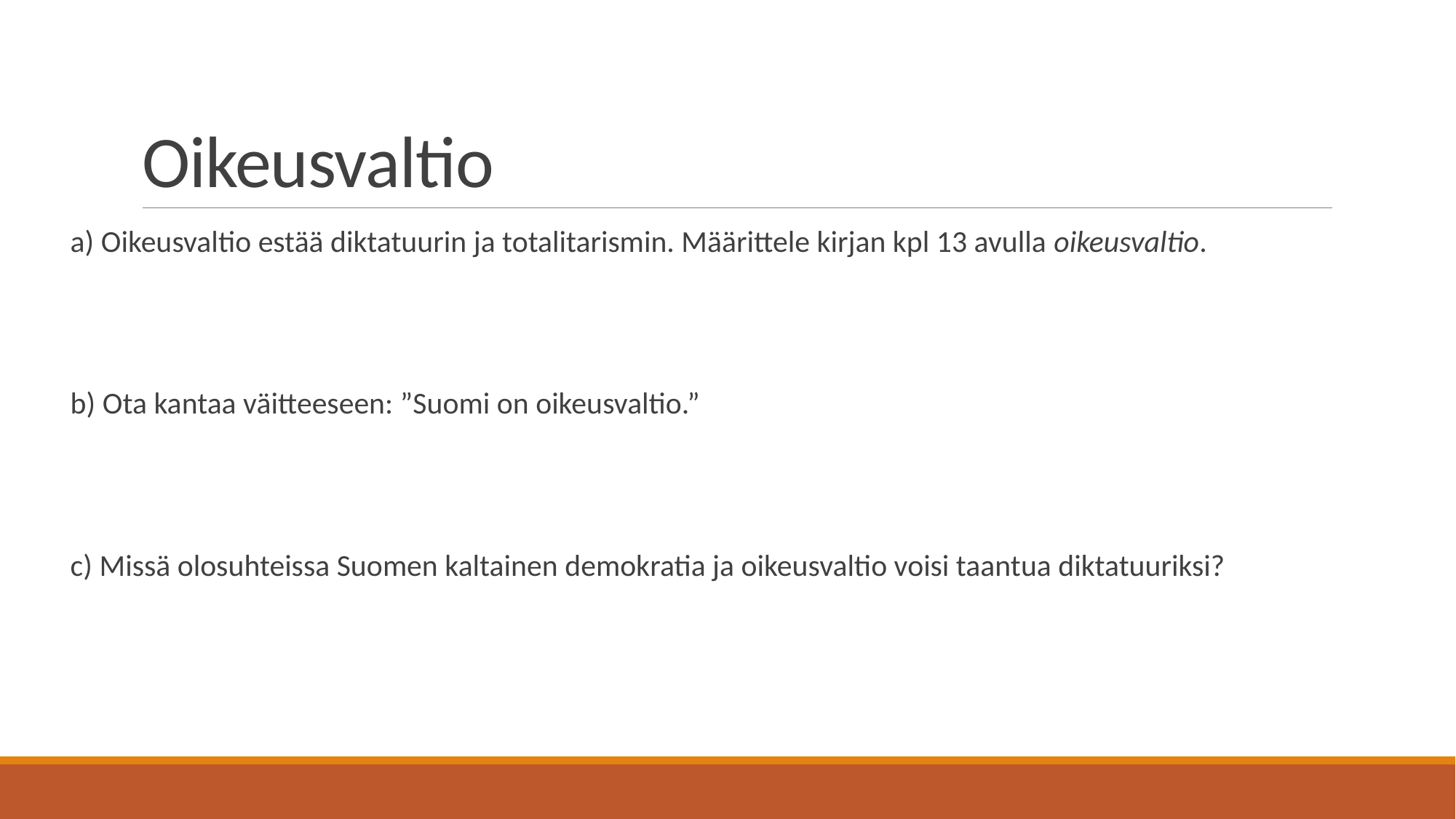

# Oikeusvaltio
a) Oikeusvaltio estää diktatuurin ja totalitarismin. Määrittele kirjan kpl 13 avulla oikeusvaltio.

b) Ota kantaa väitteeseen: ”Suomi on oikeusvaltio.”

c) Missä olosuhteissa Suomen kaltainen demokratia ja oikeusvaltio voisi taantua diktatuuriksi?